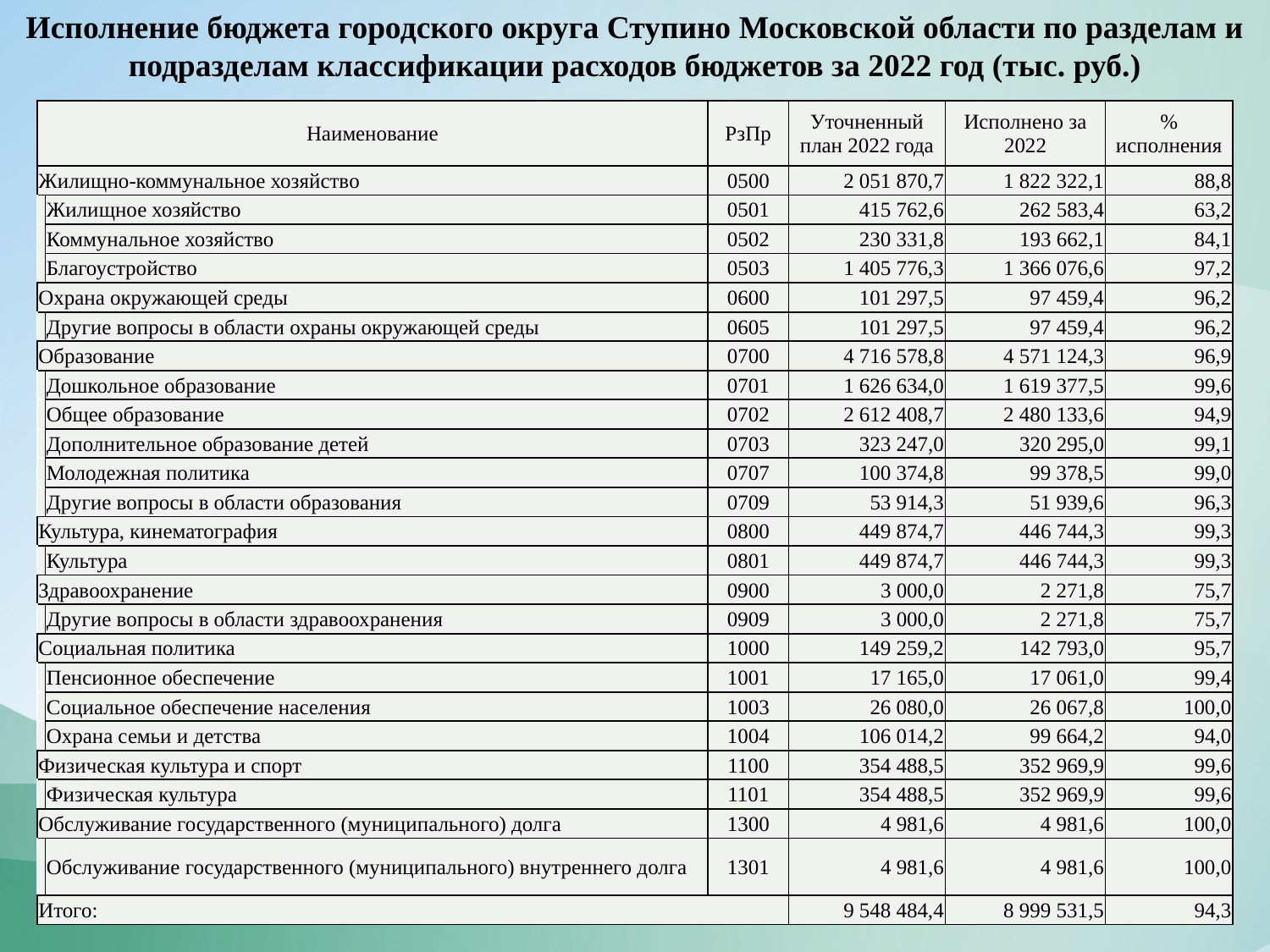

Исполнение бюджета городского округа Ступино Московской области по разделам и подразделам классификации расходов бюджетов за 2022 год (тыс. руб.)
| Наименование |  | РзПр | Уточненный план 2022 года | Исполнено за 2022 | % исполнения |
| --- | --- | --- | --- | --- | --- |
| Жилищно-коммунальное хозяйство |  | 0500 | 2 051 870,7 | 1 822 322,1 | 88,8 |
|  | Жилищное хозяйство | 0501 | 415 762,6 | 262 583,4 | 63,2 |
|  | Коммунальное хозяйство | 0502 | 230 331,8 | 193 662,1 | 84,1 |
|  | Благоустройство | 0503 | 1 405 776,3 | 1 366 076,6 | 97,2 |
| Охрана окружающей среды |  | 0600 | 101 297,5 | 97 459,4 | 96,2 |
|  | Другие вопросы в области охраны окружающей среды | 0605 | 101 297,5 | 97 459,4 | 96,2 |
| Образование |  | 0700 | 4 716 578,8 | 4 571 124,3 | 96,9 |
|  | Дошкольное образование | 0701 | 1 626 634,0 | 1 619 377,5 | 99,6 |
|  | Общее образование | 0702 | 2 612 408,7 | 2 480 133,6 | 94,9 |
|  | Дополнительное образование детей | 0703 | 323 247,0 | 320 295,0 | 99,1 |
|  | Молодежная политика | 0707 | 100 374,8 | 99 378,5 | 99,0 |
|  | Другие вопросы в области образования | 0709 | 53 914,3 | 51 939,6 | 96,3 |
| Культура, кинематография |  | 0800 | 449 874,7 | 446 744,3 | 99,3 |
|  | Культура | 0801 | 449 874,7 | 446 744,3 | 99,3 |
| Здравоохранение |  | 0900 | 3 000,0 | 2 271,8 | 75,7 |
|  | Другие вопросы в области здравоохранения | 0909 | 3 000,0 | 2 271,8 | 75,7 |
| Социальная политика |  | 1000 | 149 259,2 | 142 793,0 | 95,7 |
|  | Пенсионное обеспечение | 1001 | 17 165,0 | 17 061,0 | 99,4 |
|  | Социальное обеспечение населения | 1003 | 26 080,0 | 26 067,8 | 100,0 |
|  | Охрана семьи и детства | 1004 | 106 014,2 | 99 664,2 | 94,0 |
| Физическая культура и спорт |  | 1100 | 354 488,5 | 352 969,9 | 99,6 |
|  | Физическая культура | 1101 | 354 488,5 | 352 969,9 | 99,6 |
| Обслуживание государственного (муниципального) долга |  | 1300 | 4 981,6 | 4 981,6 | 100,0 |
|  | Обслуживание государственного (муниципального) внутреннего долга | 1301 | 4 981,6 | 4 981,6 | 100,0 |
| Итого: |  |  | 9 548 484,4 | 8 999 531,5 | 94,3 |